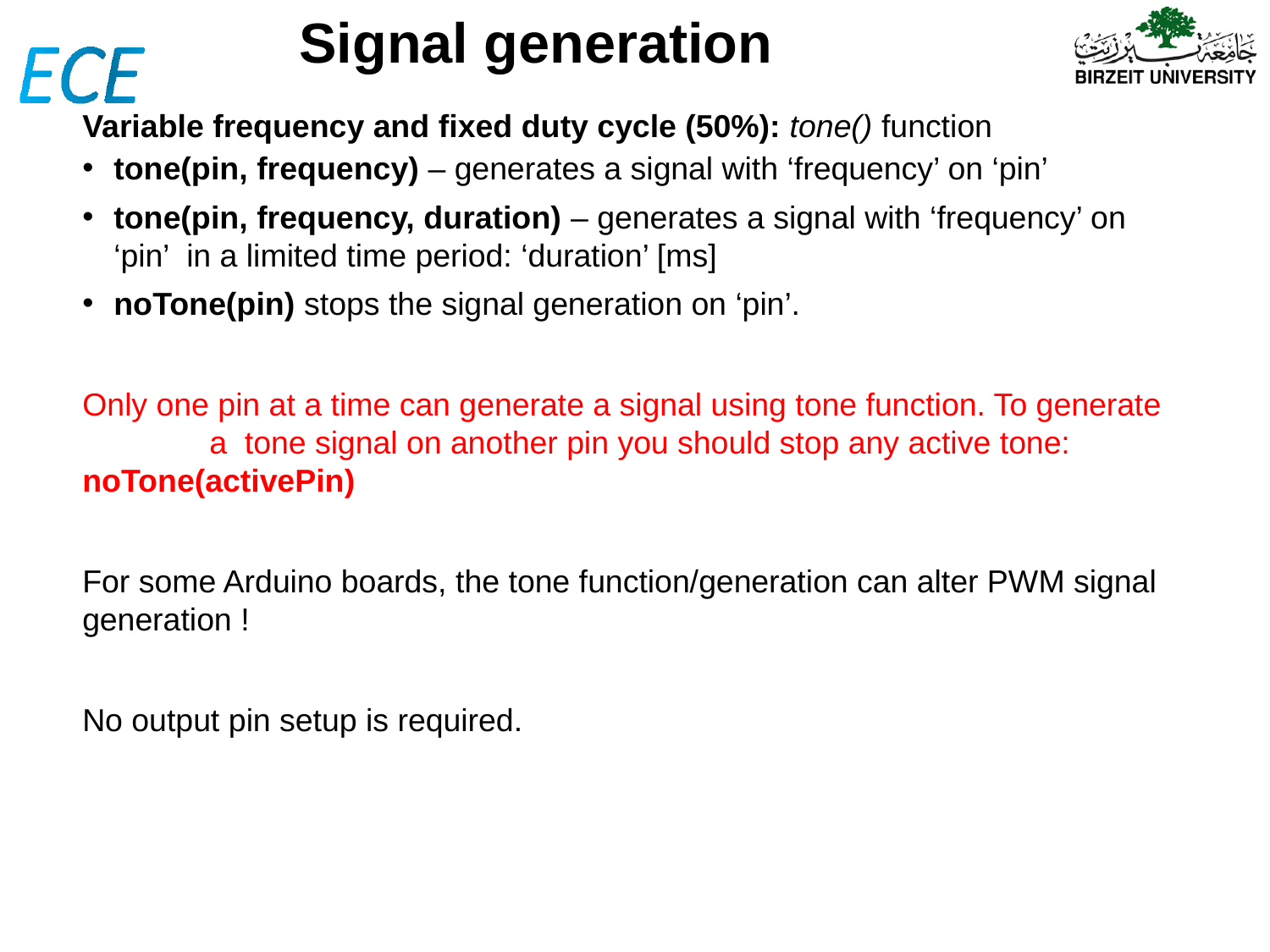

# Signal generation
Variable frequency and fixed duty cycle (50%): tone() function
tone(pin, frequency) – generates a signal with ‘frequency’ on ‘pin’
tone(pin, frequency, duration) – generates a signal with ‘frequency’ on ‘pin’  in a limited time period: ‘duration’ [ms]
noTone(pin) stops the signal generation on ‘pin’.

Only one pin at a time can generate a signal using tone function. To generate	a  tone signal on another pin you should stop any active tone: noTone(activePin)

For some Arduino boards, the tone function/generation can alter PWM signal
generation !

No output pin setup is required.